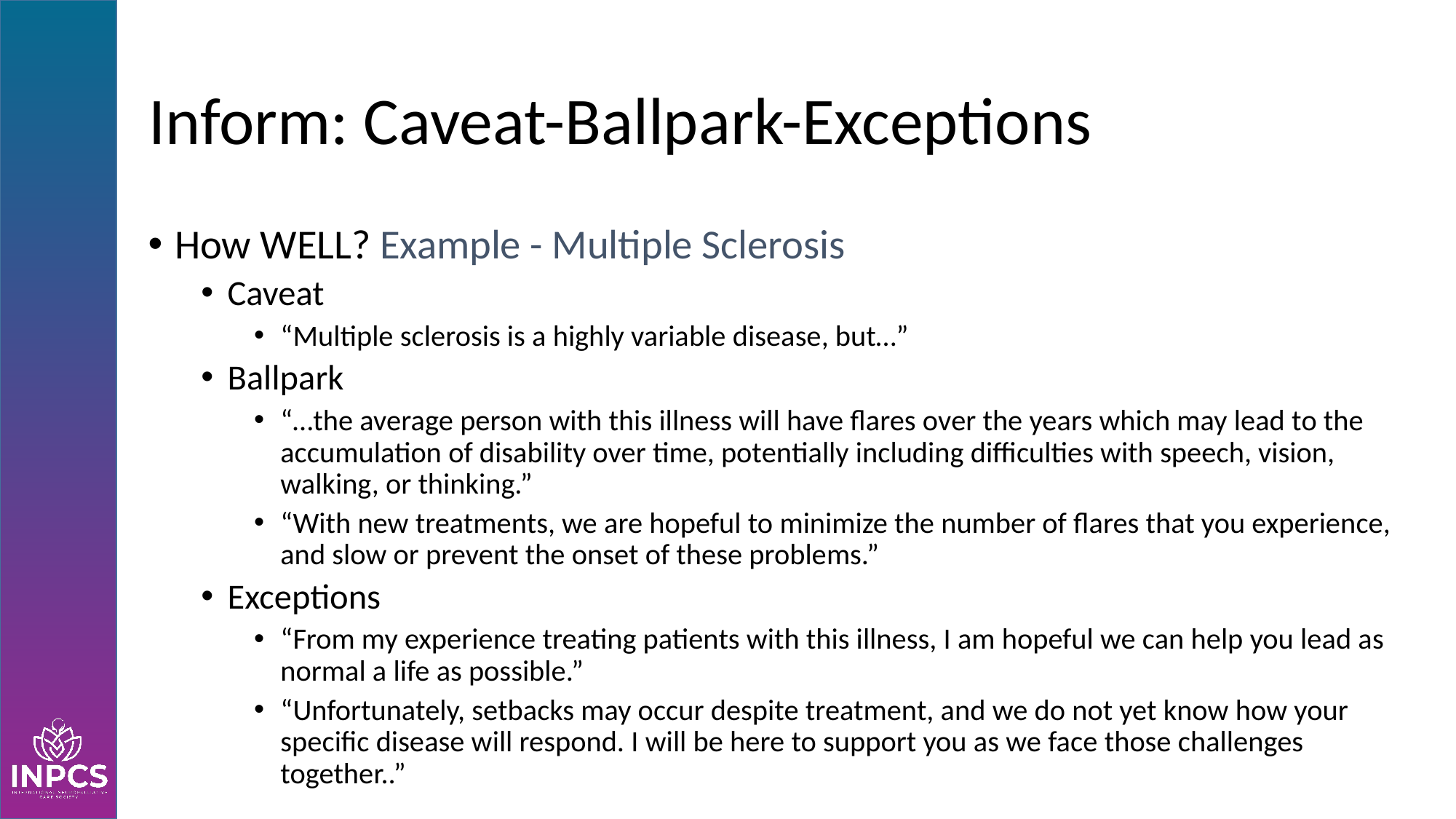

# Inform: Caveat-Ballpark-Exceptions
How WELL? Example - Multiple Sclerosis
Caveat
“Multiple sclerosis is a highly variable disease, but…”
Ballpark
“…the average person with this illness will have flares over the years which may lead to the accumulation of disability over time, potentially including difficulties with speech, vision, walking, or thinking.”
“With new treatments, we are hopeful to minimize the number of flares that you experience, and slow or prevent the onset of these problems.”
Exceptions
“From my experience treating patients with this illness, I am hopeful we can help you lead as normal a life as possible.”
“Unfortunately, setbacks may occur despite treatment, and we do not yet know how your specific disease will respond. I will be here to support you as we face those challenges together..”